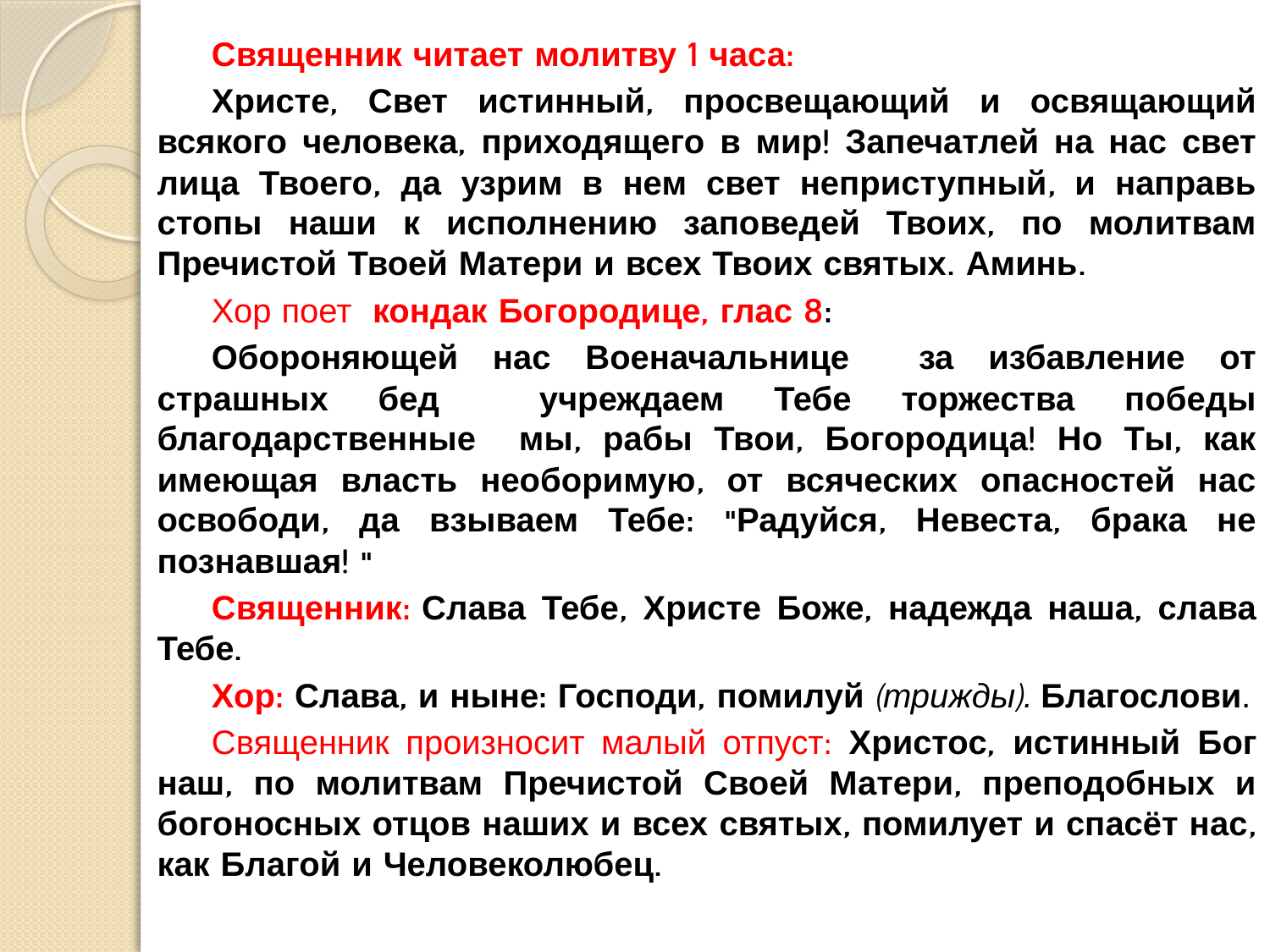

Священник читает молитву 1 часа:
Христе, Свет истинный, просвещающий и освящающий всякого человека, приходящего в мир! Запечатлей на нас свет лица Твоего, да узрим в нем свет неприступный, и направь стопы наши к исполнению заповедей Твоих, по молитвам Пречистой Твоей Матери и всех Твоих святых. Аминь.
Хор поет  кондак Богородице, глас 8:
Обороняющей нас Военачальнице  за избавление от страшных бед  учреждаем Тебе торжества победы благодарственные  мы, рабы Твои, Богородица! Но Ты, как имеющая власть необоримую, от всяческих опасностей нас освободи, да взываем Тебе: "Радуйся, Невеста, брака не познавшая! "
Священник: Слава Тебе, Христе Боже, надежда наша, слава Тебе.
Хор: Слава, и ныне: Господи, помилуй (трижды). Благослови.
Священник произносит малый отпуст: Христос, истинный Бог наш, по молитвам Пречистой Своей Матери, преподобных и богоносных отцов наших и всех святых, помилует и спасёт нас, как Благой и Человеколюбец.